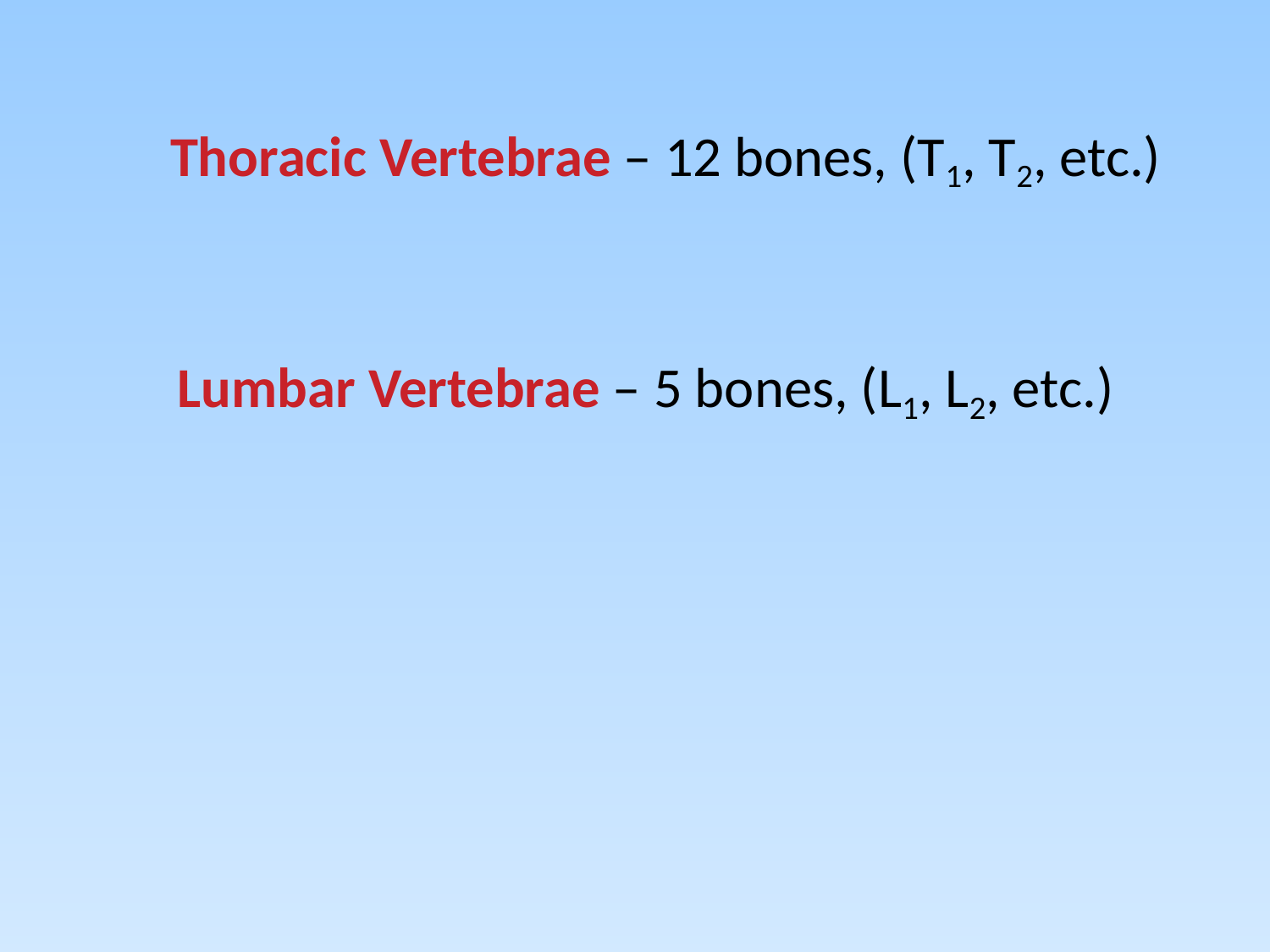

Thoracic Vertebrae – 12 bones, (T1, T2, etc.)
Lumbar Vertebrae – 5 bones, (L1, L2, etc.)